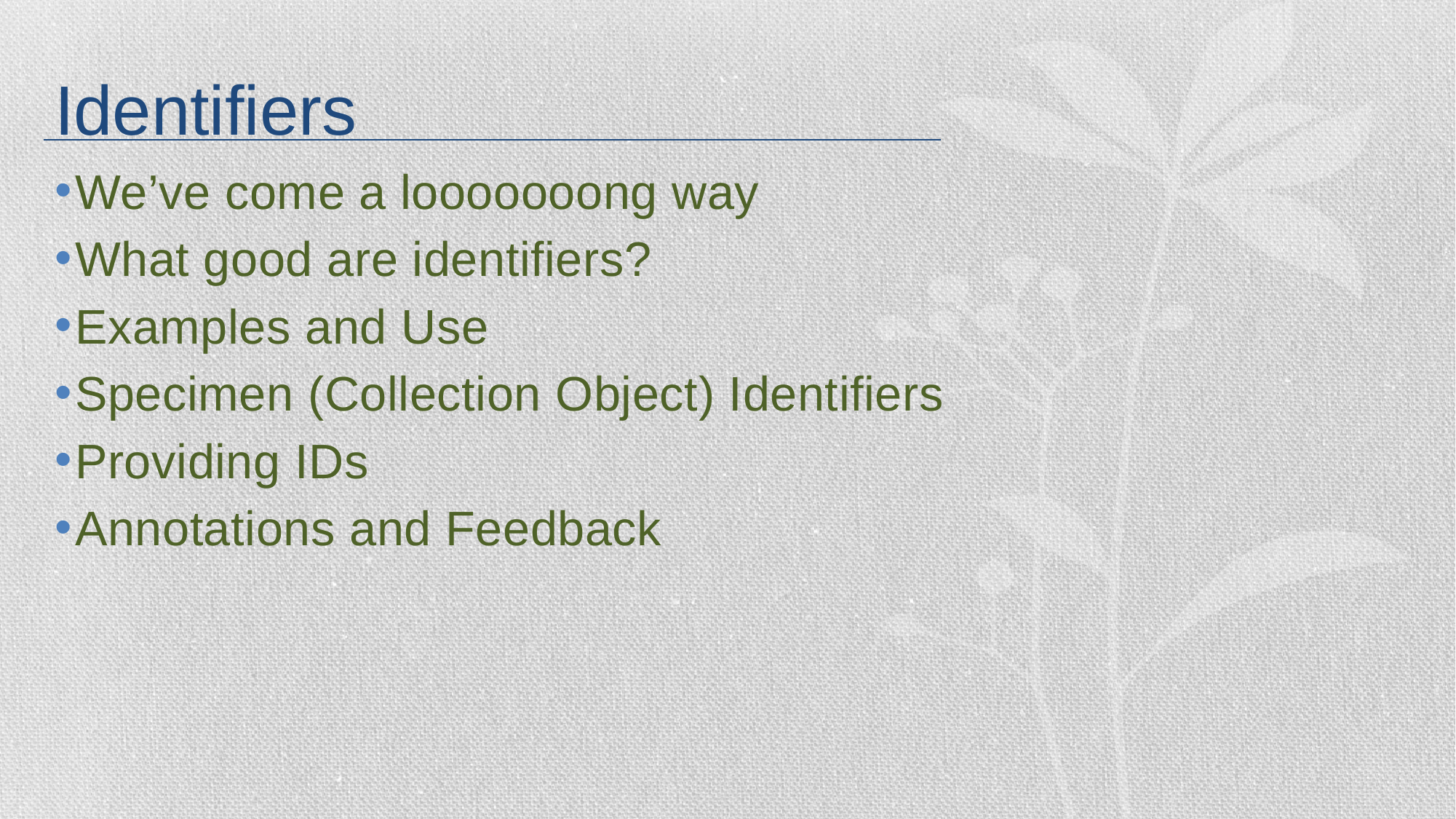

# Identifiers
We’ve come a looooooong way
What good are identifiers?
Examples and Use
Specimen (Collection Object) Identifiers
Providing IDs
Annotations and Feedback